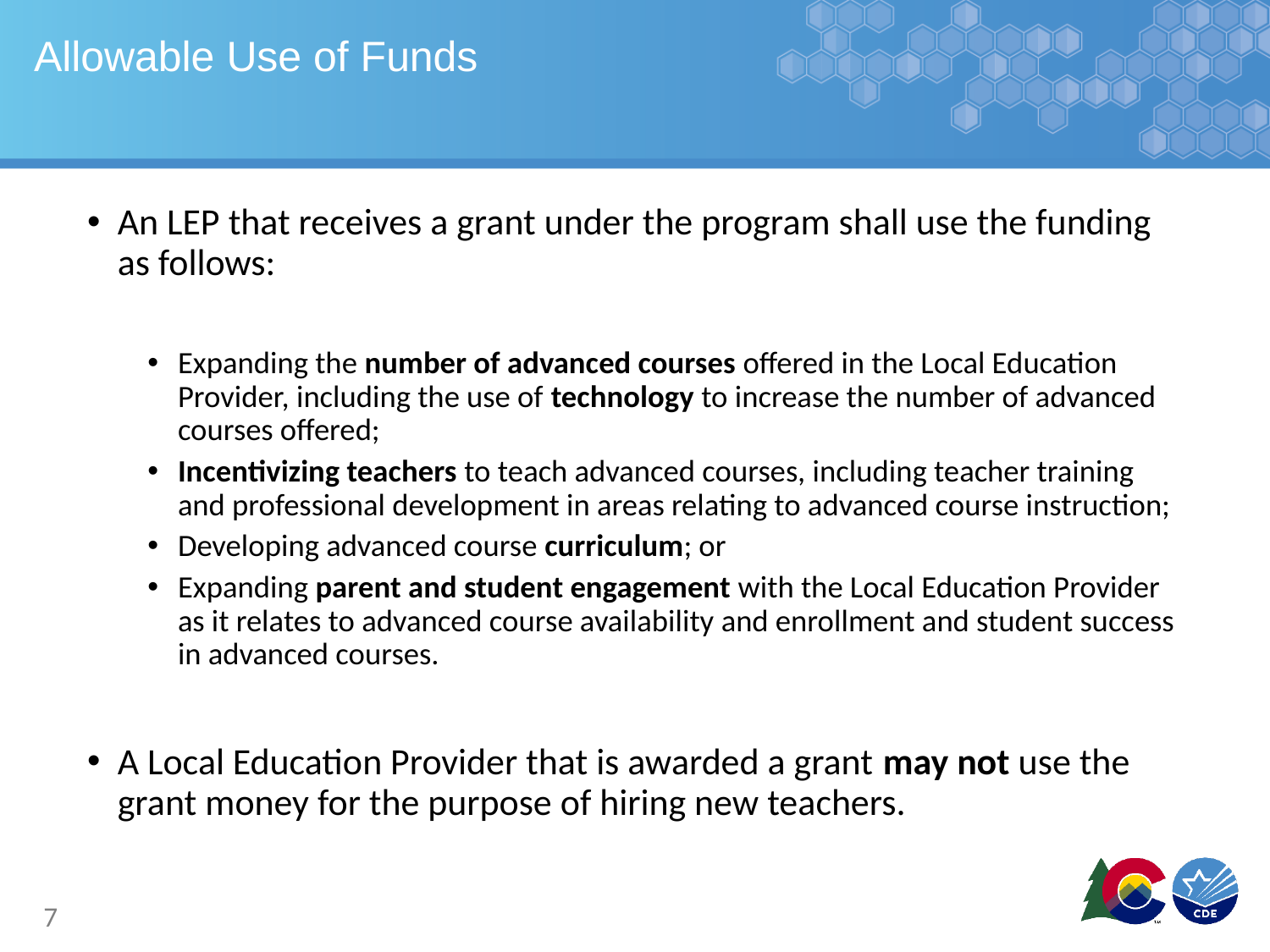

# Allowable Use of Funds
An LEP that receives a grant under the program shall use the funding as follows:

Expanding the number of advanced courses offered in the Local Education Provider, including the use of technology to increase the number of advanced courses offered;
Incentivizing teachers to teach advanced courses, including teacher training and professional development in areas relating to advanced course instruction;
Developing advanced course curriculum; or
Expanding parent and student engagement with the Local Education Provider as it relates to advanced course availability and enrollment and student success in advanced courses.

A Local Education Provider that is awarded a grant may not use the grant money for the purpose of hiring new teachers.
7